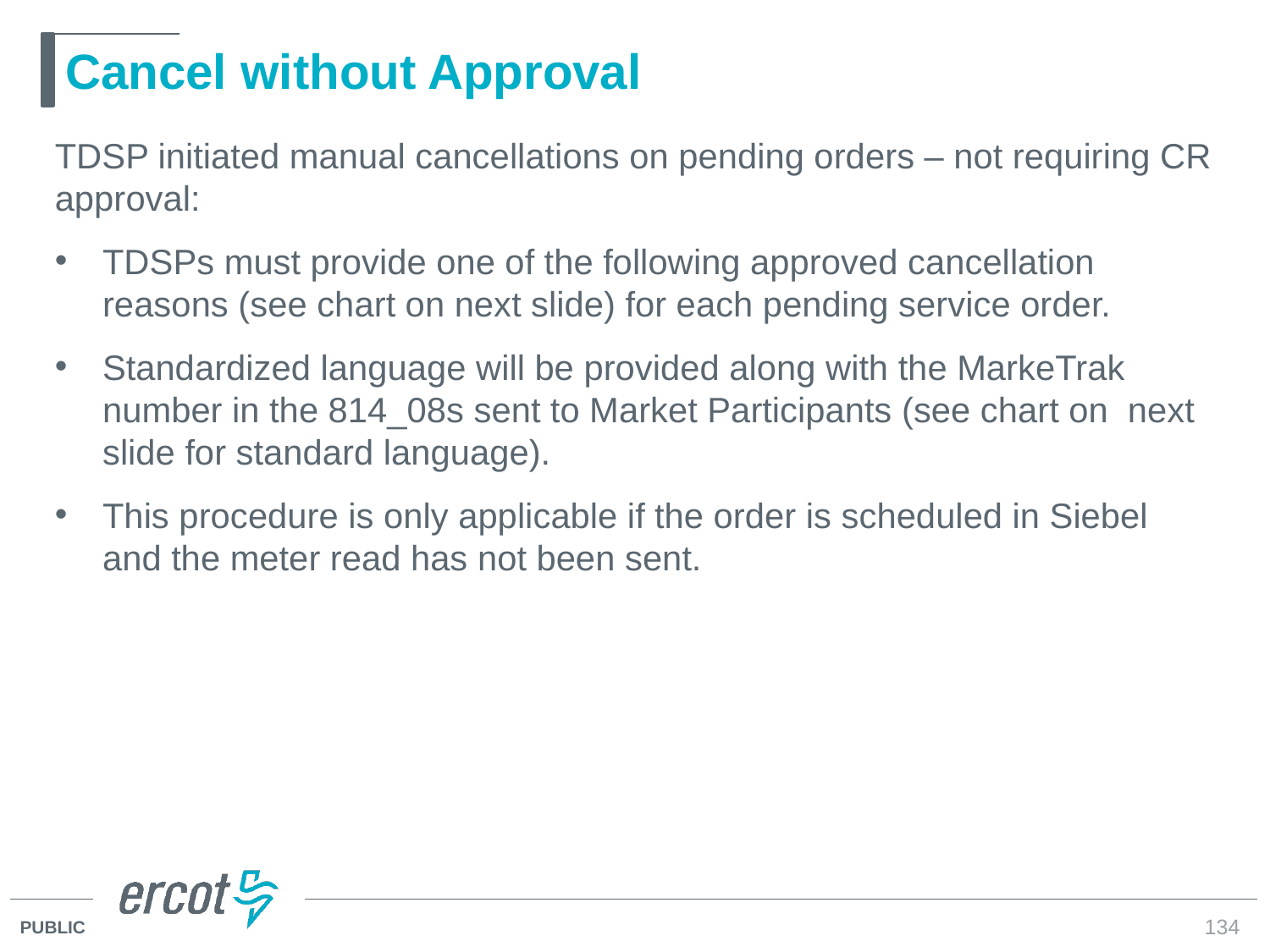

# Cancel without Approval
TDSP initiated manual cancellations on pending orders – not requiring CR approval:
TDSPs must provide one of the following approved cancellation reasons (see chart on next slide) for each pending service order.
Standardized language will be provided along with the MarkeTrak number in the 814_08s sent to Market Participants (see chart on  next slide for standard language).
This procedure is only applicable if the order is scheduled in Siebel and the meter read has not been sent.
134